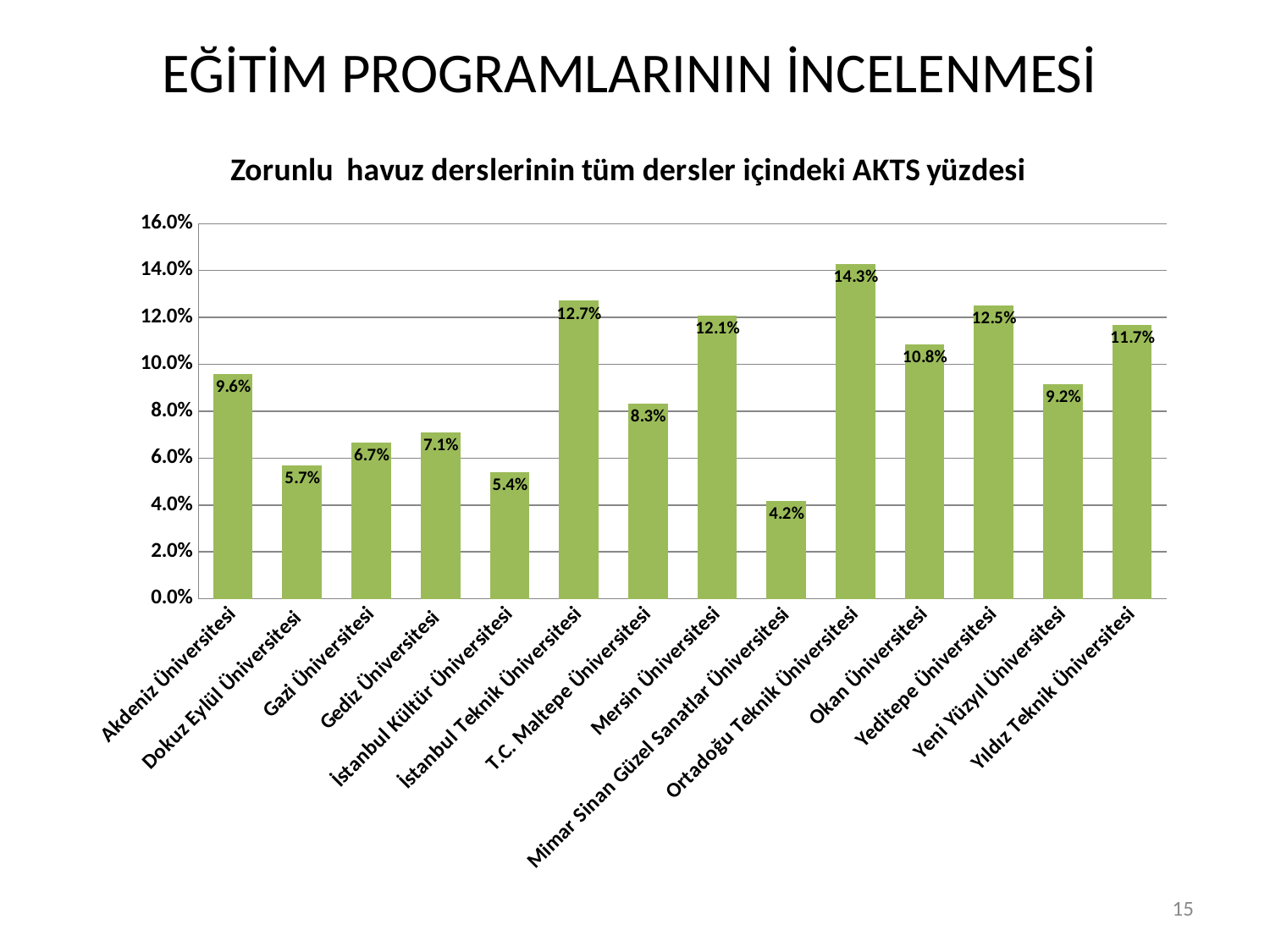

# EĞİTİM PROGRAMLARININ İNCELENMESİ

### Chart: Zorunlu  havuz derslerinin tüm dersler içindeki AKTS yüzdesi

| Category |  |
|---|---|
| Akdeniz Üniversitesi | 0.09583333333333337 |
| Dokuz Eylül Üniversitesi  | 0.056910569105691054 |
| Gazi Üniversitesi | 0.06666666666666668 |
| Gediz Üniversitesi  | 0.07083333333333344 |
| İstanbul Kültür Üniversitesi | 0.05416666666666673 |
| İstanbul Teknik Üniversitesi | 0.1270833333333334 |
| T.C. Maltepe Üniversitesi | 0.08333333333333334 |
| Mersin Üniversitesi | 0.12083333333333333 |
| Mimar Sinan Güzel Sanatlar Üniversitesi | 0.041666666666666664 |
| Ortadoğu Teknik Üniversitesi | 0.14285714285714302 |
| Okan Üniversitesi | 0.10833333333333336 |
| Yeditepe Üniversitesi | 0.125 |
| Yeni Yüzyıl Üniversitesi | 0.0916666666666668 |
| Yıldız Teknik Üniversitesi | 0.11666666666666672 |
15